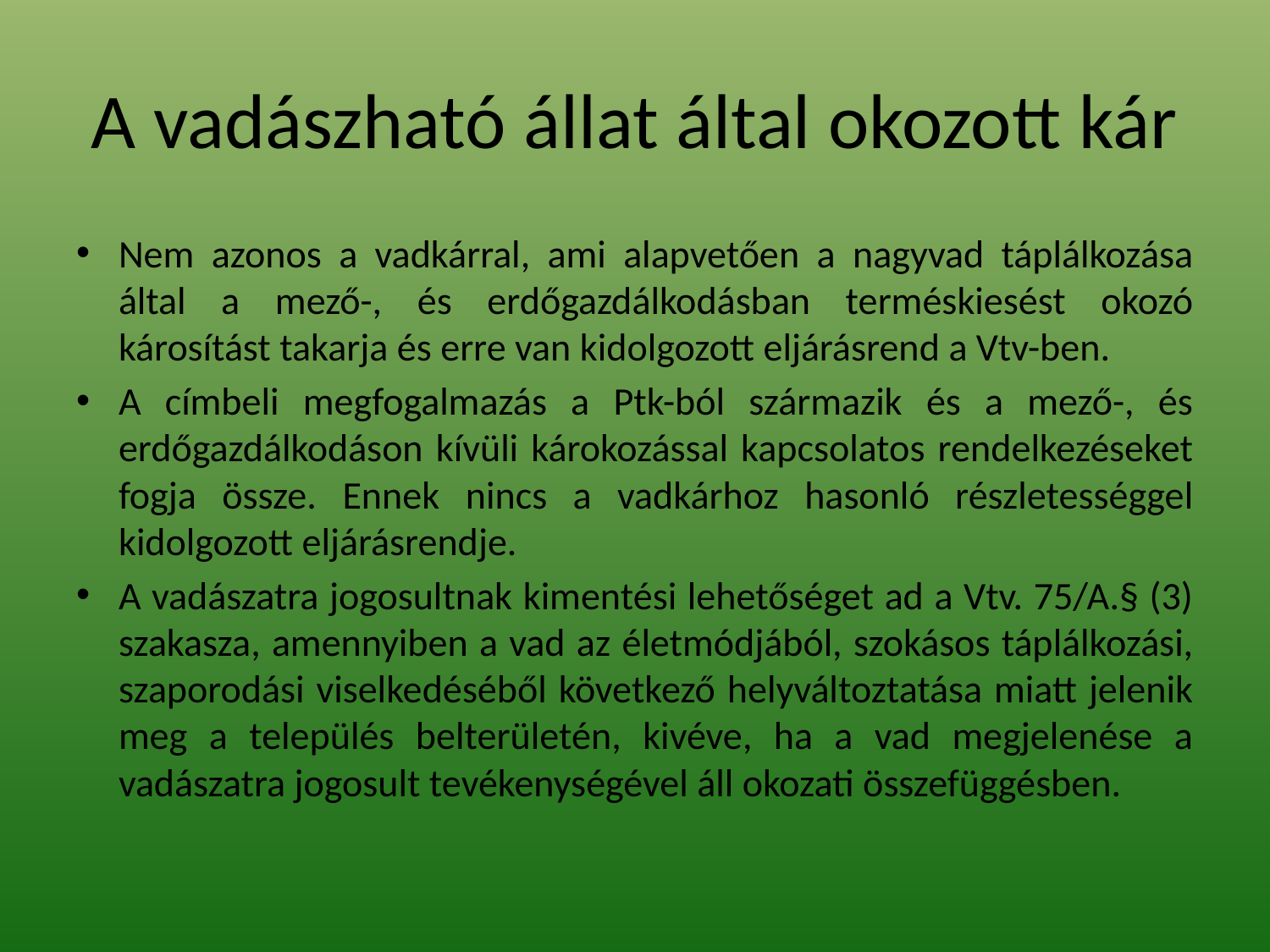

# A vadászható állat által okozott kár
Nem azonos a vadkárral, ami alapvetően a nagyvad táplálkozása által a mező-, és erdőgazdálkodásban terméskiesést okozó károsítást takarja és erre van kidolgozott eljárásrend a Vtv-ben.
A címbeli megfogalmazás a Ptk-ból származik és a mező-, és erdőgazdálkodáson kívüli károkozással kapcsolatos rendelkezéseket fogja össze. Ennek nincs a vadkárhoz hasonló részletességgel kidolgozott eljárásrendje.
A vadászatra jogosultnak kimentési lehetőséget ad a Vtv. 75/A.§ (3) szakasza, amennyiben a vad az életmódjából, szokásos táplálkozási, szaporodási viselkedéséből következő helyváltoztatása miatt jelenik meg a település belterületén, kivéve, ha a vad megjelenése a vadászatra jogosult tevékenységével áll okozati összefüggésben.